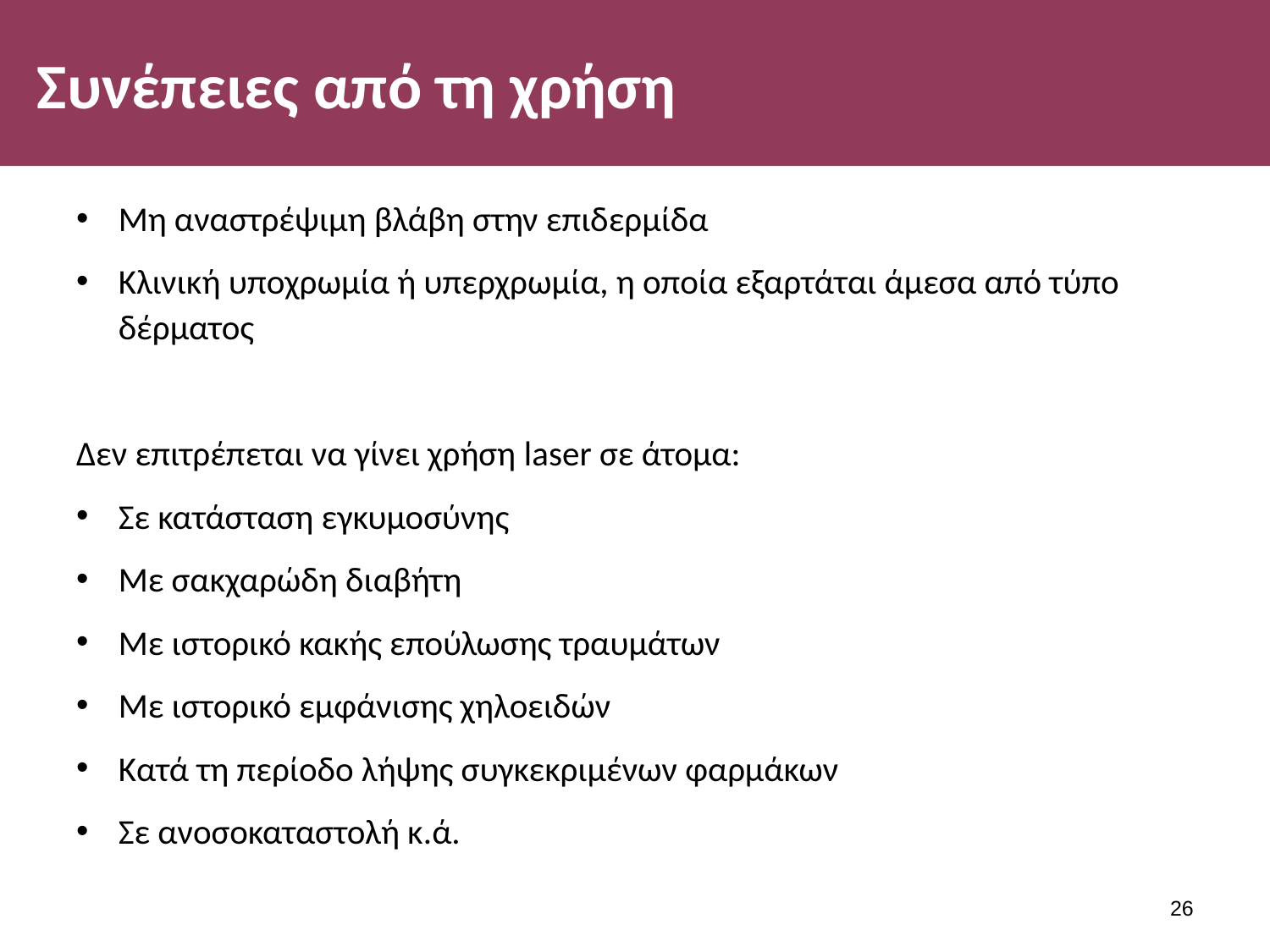

# Συνέπειες από τη χρήση
Μη αναστρέψιμη βλάβη στην επιδερμίδα
Κλινική υποχρωμία ή υπερχρωμία, η οποία εξαρτάται άμεσα από τύπο δέρματος

Δεν επιτρέπεται να γίνει χρήση laser σε άτομα:
Σε κατάσταση εγκυμοσύνης
Με σακχαρώδη διαβήτη
Με ιστορικό κακής επούλωσης τραυμάτων
Με ιστορικό εμφάνισης χηλοειδών
Κατά τη περίοδο λήψης συγκεκριμένων φαρμάκων
Σε ανοσοκαταστολή κ.ά.

26